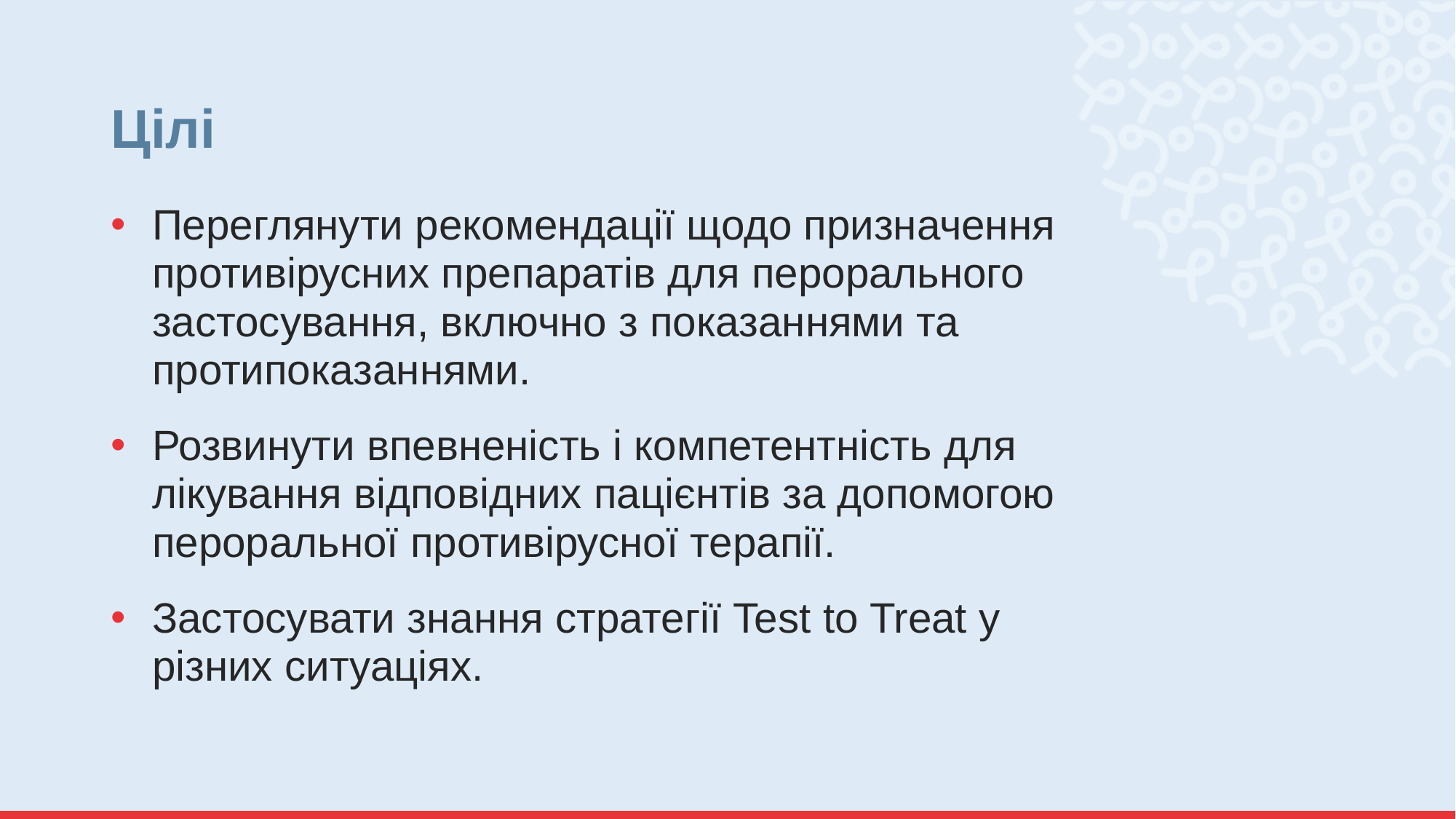

# Цілі
Переглянути рекомендації щодо призначення противірусних препаратів для перорального застосування, включно з показаннями та протипоказаннями.
Розвинути впевненість і компетентність для лікування відповідних пацієнтів за допомогою пероральної противірусної терапії.
Застосувати знання стратегії Test to Treat у різних ситуаціях.